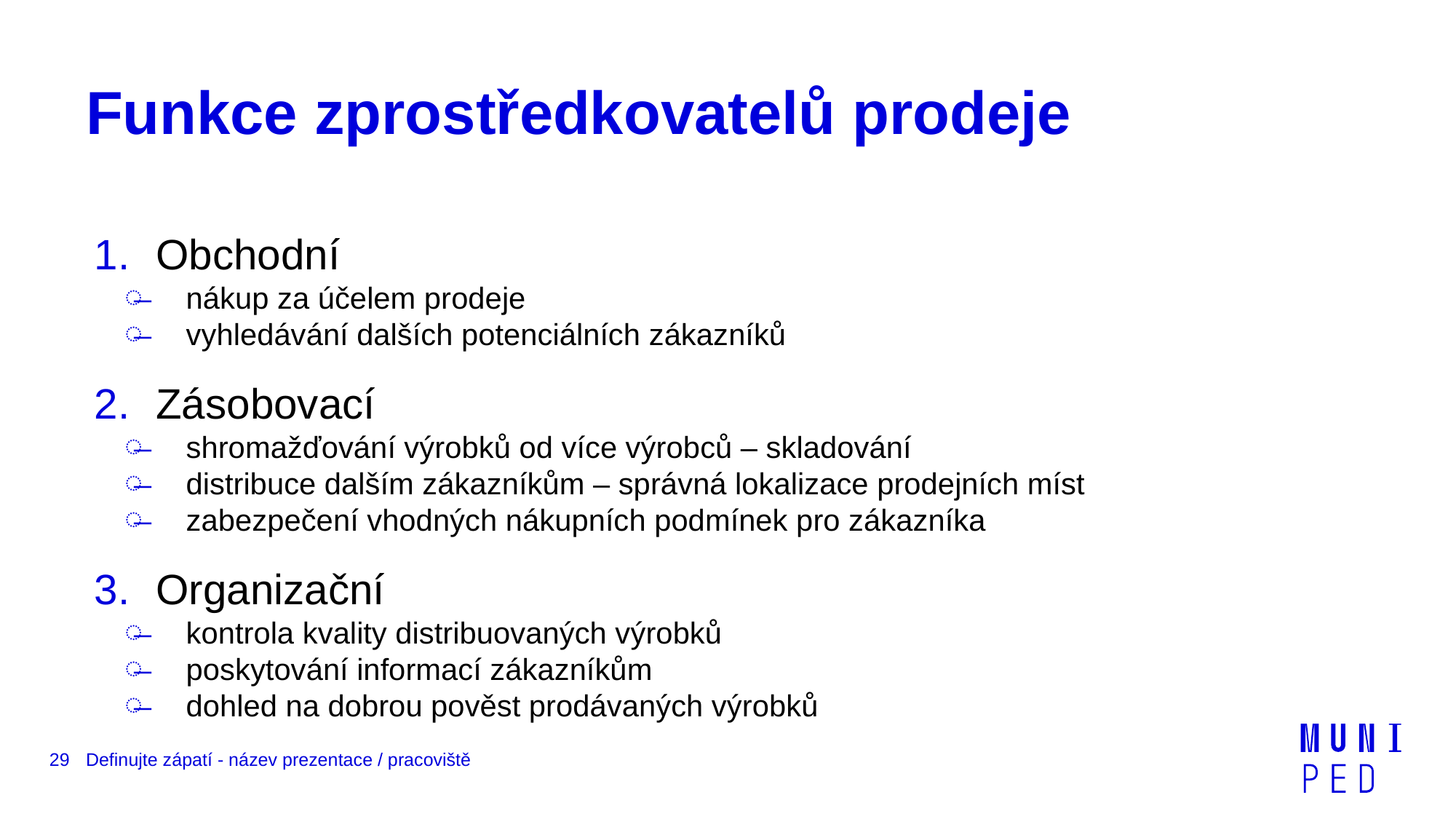

# Funkce zprostředkovatelů prodeje
Obchodní
nákup za účelem prodeje
vyhledávání dalších potenciálních zákazníků
Zásobovací
shromažďování výrobků od více výrobců – skladování
distribuce dalším zákazníkům – správná lokalizace prodejních míst
zabezpečení vhodných nákupních podmínek pro zákazníka
Organizační
kontrola kvality distribuovaných výrobků
poskytování informací zákazníkům
dohled na dobrou pověst prodávaných výrobků
29
Definujte zápatí - název prezentace / pracoviště